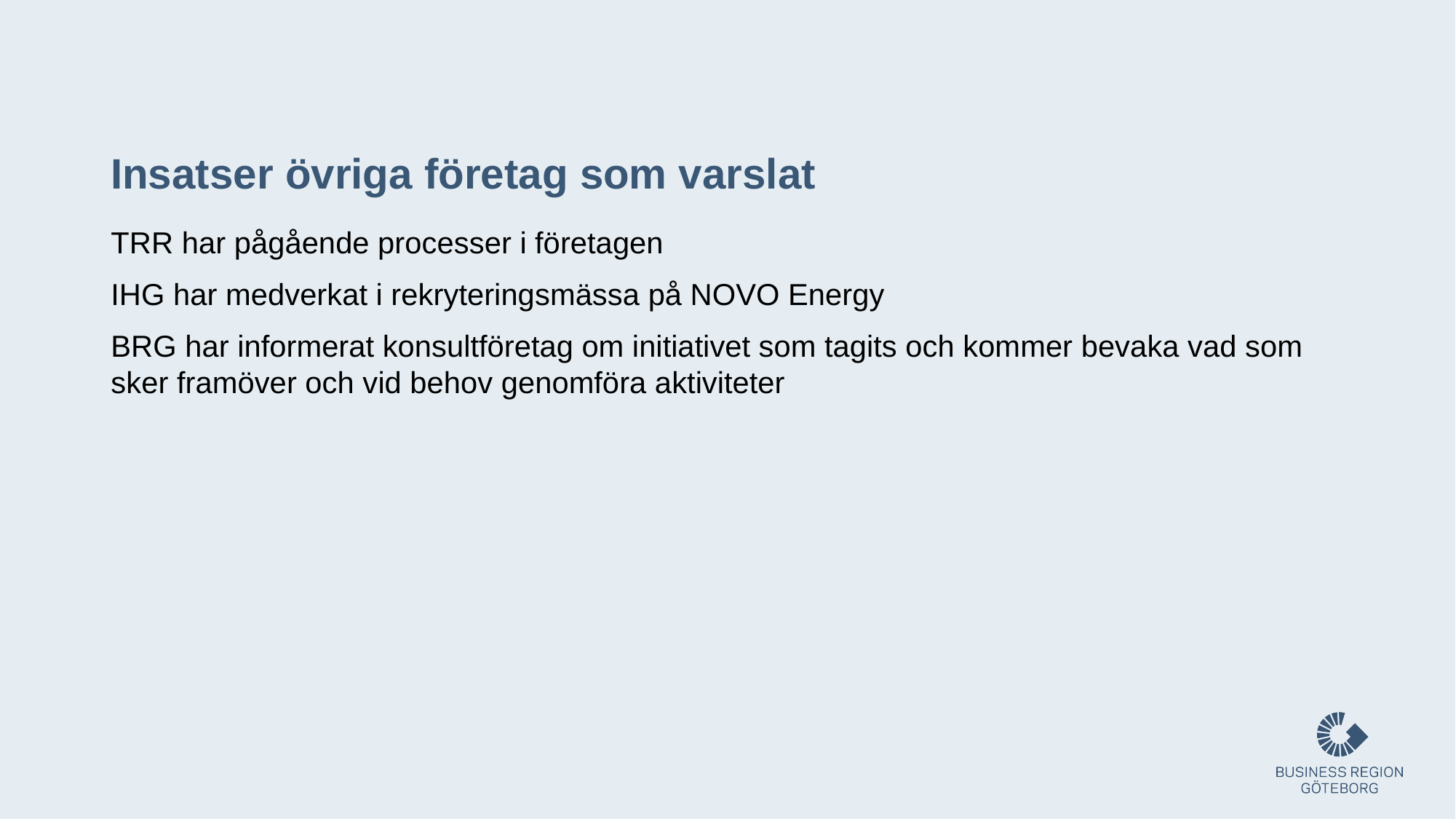

# Insatser övriga företag som varslat
TRR har pågående processer i företagen
IHG har medverkat i rekryteringsmässa på NOVO Energy
BRG har informerat konsultföretag om initiativet som tagits och kommer bevaka vad som sker framöver och vid behov genomföra aktiviteter